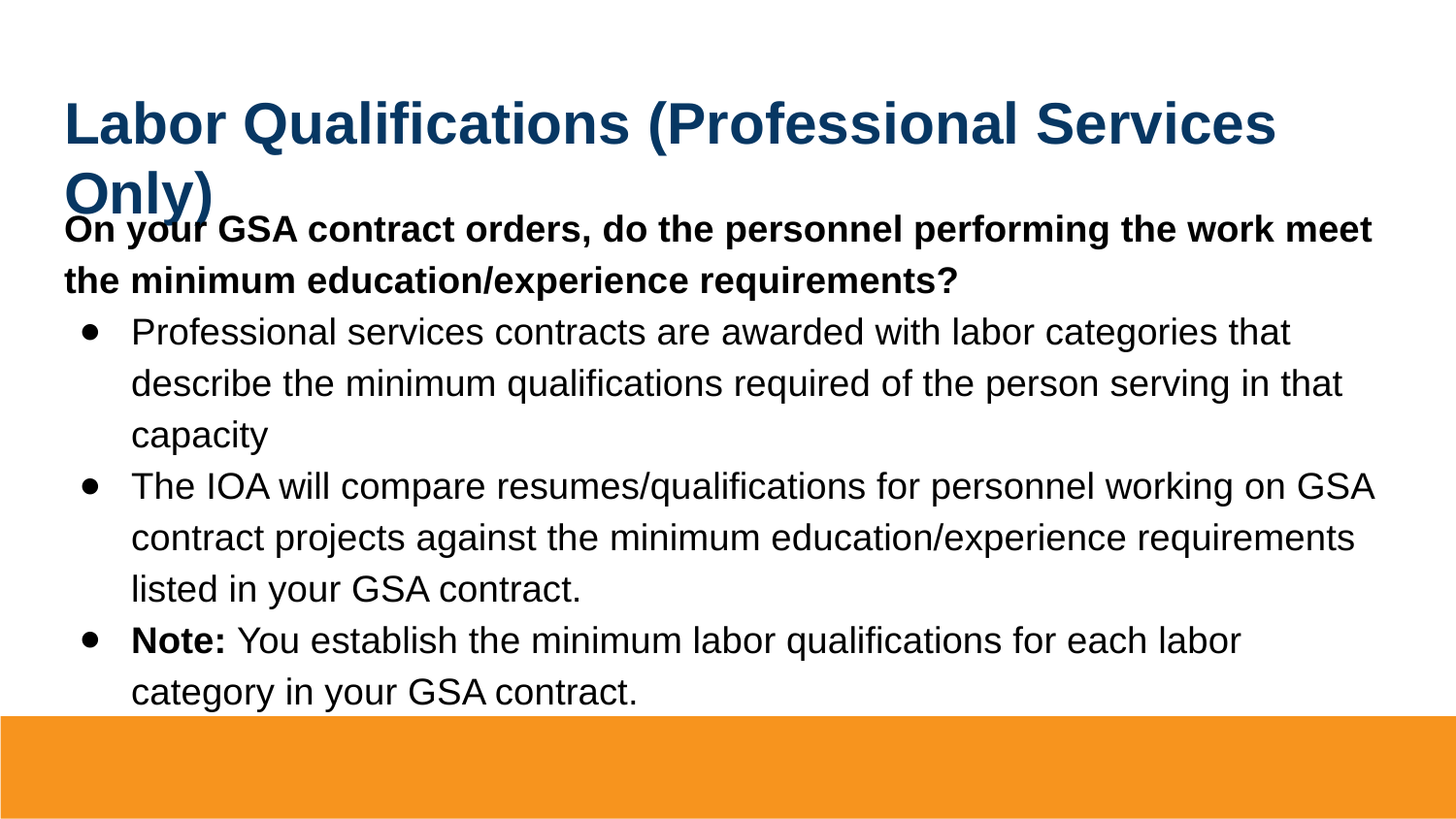

# Labor Qualifications (Professional Services Only)
On your GSA contract orders, do the personnel performing the work meet the minimum education/experience requirements?
Professional services contracts are awarded with labor categories that describe the minimum qualifications required of the person serving in that capacity
The IOA will compare resumes/qualifications for personnel working on GSA contract projects against the minimum education/experience requirements listed in your GSA contract.
Note: You establish the minimum labor qualifications for each labor category in your GSA contract.